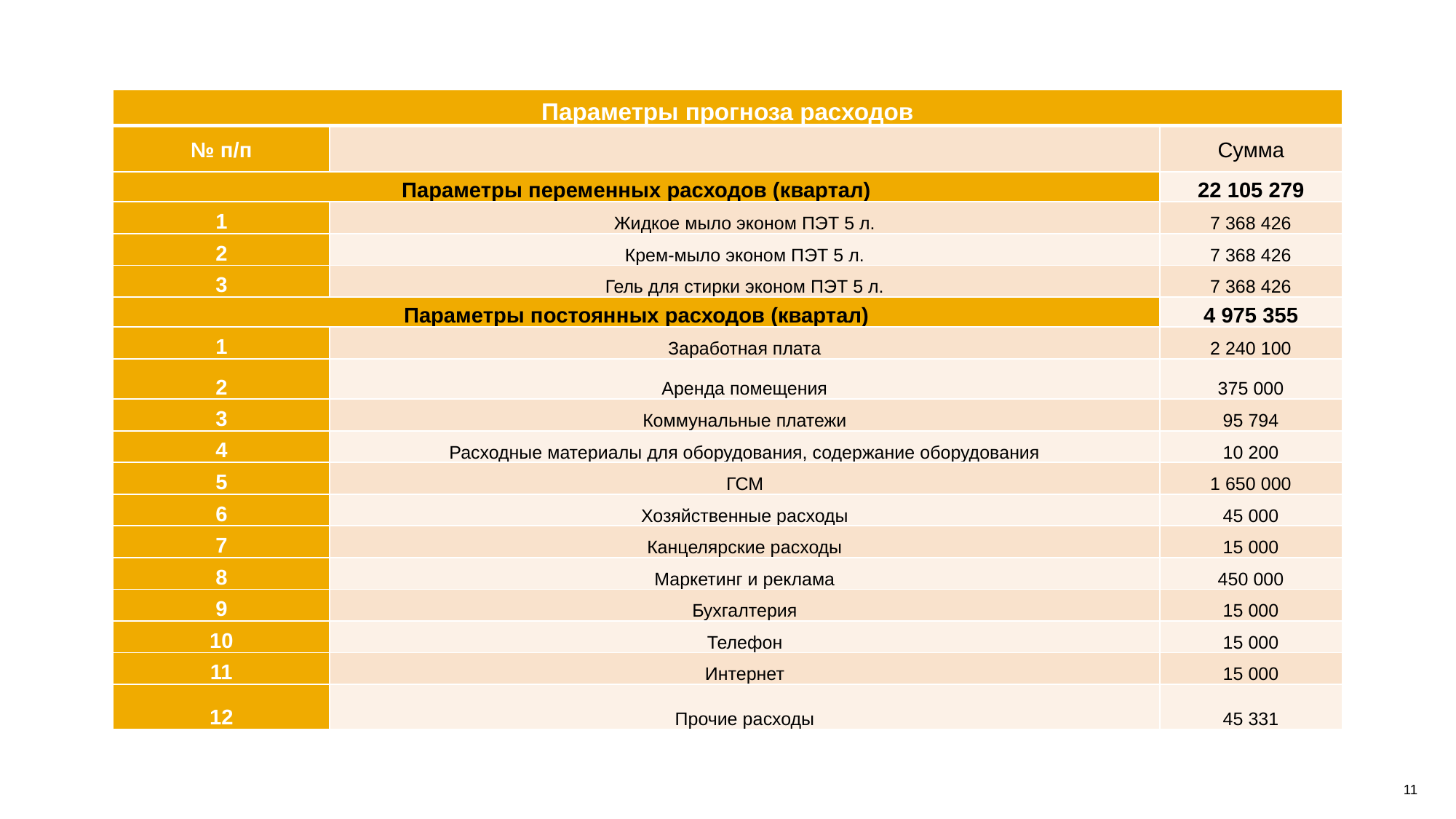

| Параметры прогноза расходов |  |  |
| --- | --- | --- |
| № п/п |  | Сумма |
| Параметры переменных расходов (квартал) |  | 22 105 279 |
| 1 | Жидкое мыло эконом ПЭТ 5 л. | 7 368 426 |
| 2 | Крем-мыло эконом ПЭТ 5 л. | 7 368 426 |
| 3 | Гель для стирки эконом ПЭТ 5 л. | 7 368 426 |
| Параметры постоянных расходов (квартал) |  | 4 975 355 |
| 1 | Заработная плата | 2 240 100 |
| 2 | Аренда помещения | 375 000 |
| 3 | Коммунальные платежи | 95 794 |
| 4 | Расходные материалы для оборудования, содержание оборудования | 10 200 |
| 5 | ГСМ | 1 650 000 |
| 6 | Хозяйственные расходы | 45 000 |
| 7 | Канцелярские расходы | 15 000 |
| 8 | Маркетинг и реклама | 450 000 |
| 9 | Бухгалтерия | 15 000 |
| 10 | Телефон | 15 000 |
| 11 | Интернет | 15 000 |
| 12 | Прочие расходы | 45 331 |